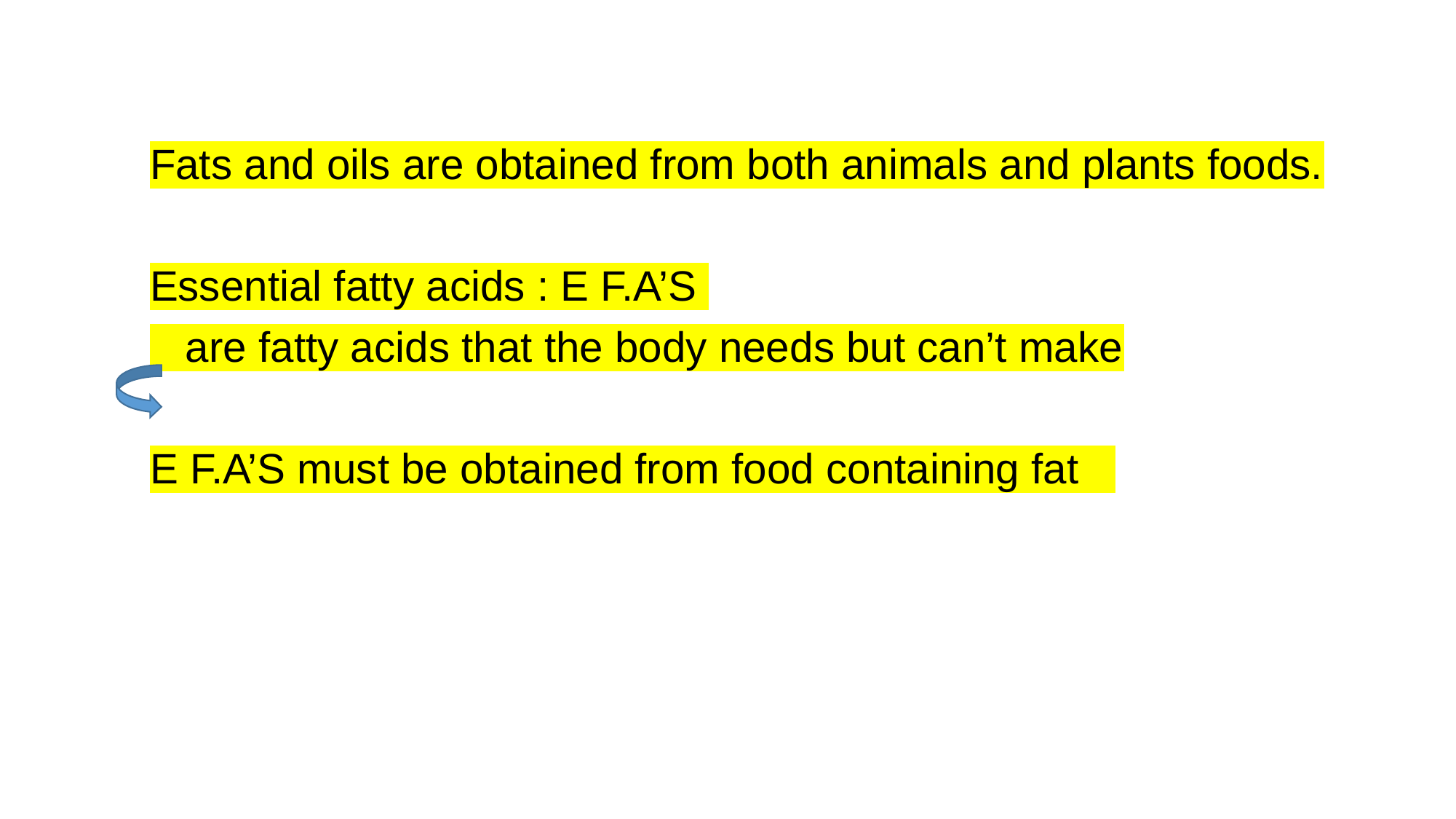

Fats and oils are obtained from both animals and plants foods.

Essential fatty acids : E F.A’S
   are fatty acids that the body needs but can’t make

E F.A’S must be obtained from food containing fat